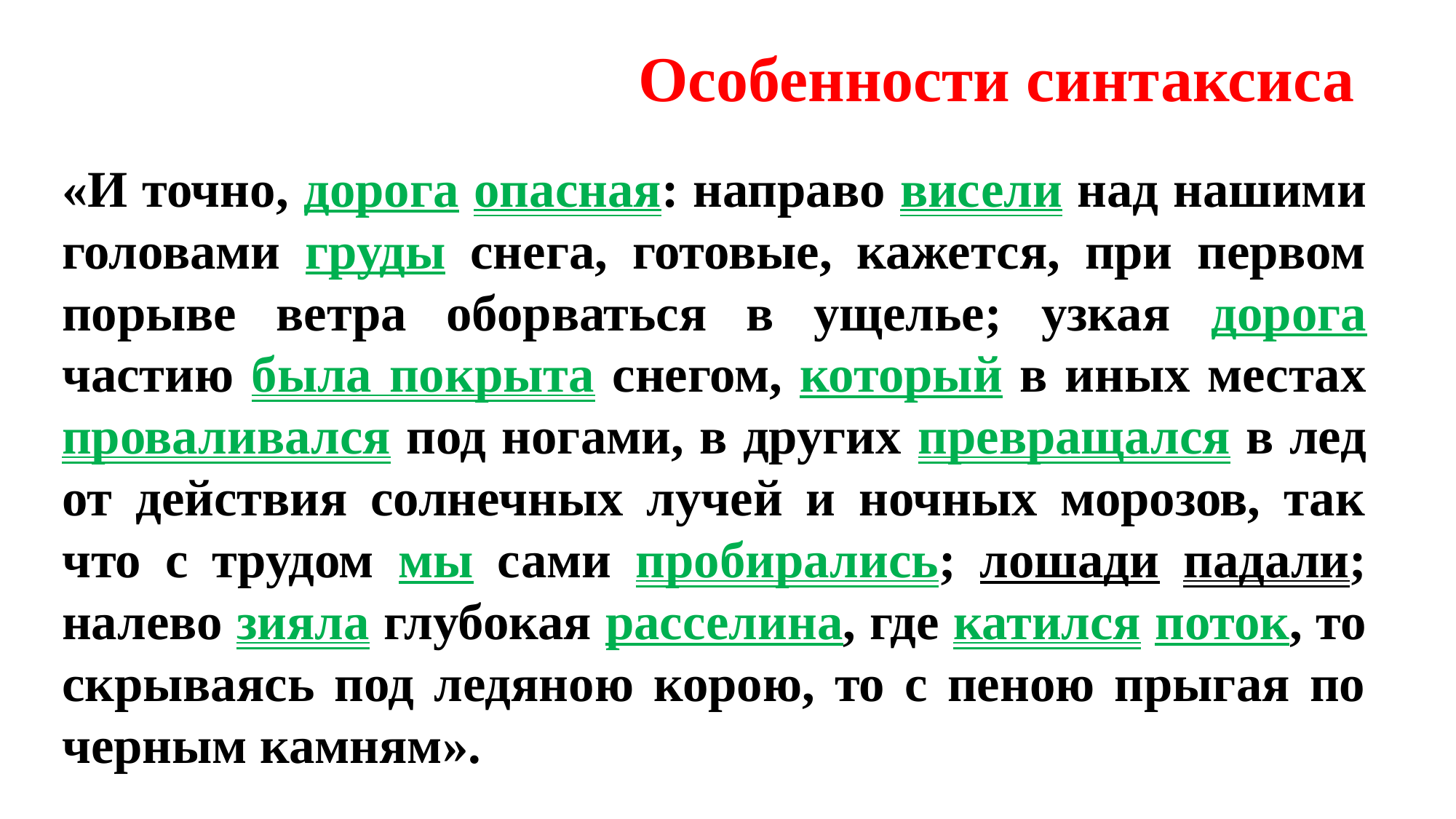

# Особенности синтаксиса
«И точно, дорога опасная: направо висели над нашими головами груды снега, готовые, кажется, при первом порыве ветра оборваться в ущелье; узкая дорога частию была покрыта снегом, который в иных местах проваливался под ногами, в других превращался в лед от действия солнечных лучей и ночных морозов, так что с трудом мы сами пробирались; лошади падали; налево зияла глубокая расселина, где катился поток, то скрываясь под ледяною корою, то с пеною прыгая по черным камням».